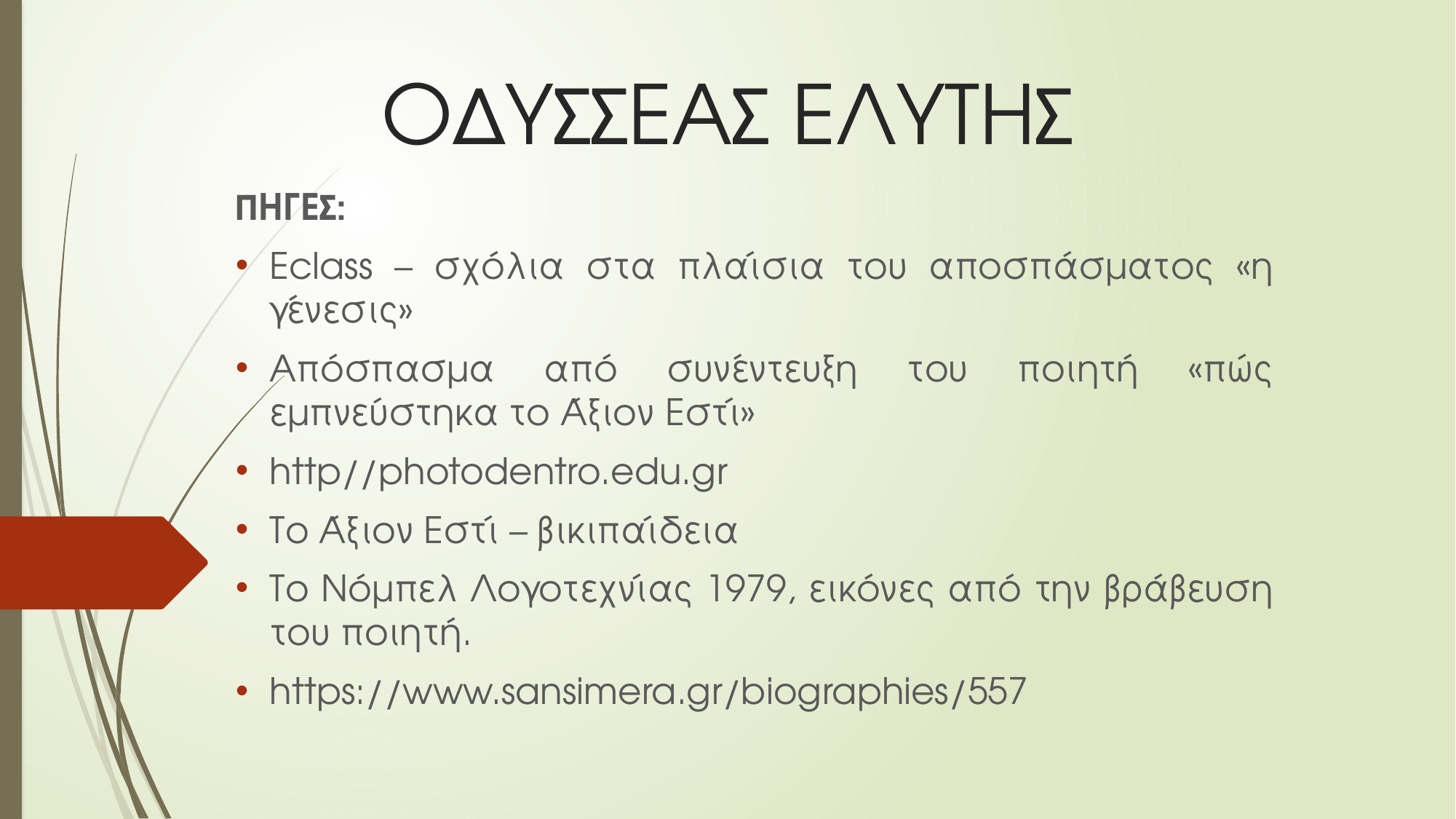

# ΟΔΥΣΣΕΑΣ ΕΛΥΤΗΣ
ΠΗΓΕΣ:
Eclass – σχόλια στα πλαίσια του αποσπάσματος «η γένεσις»
Απόσπασμα από συνέντευξη του ποιητή «πώς εμπνεύστηκα το Άξιον Εστί»
http//photodentro.edu.gr
Το Άξιον Εστί – βικιπαίδεια
Το Νόμπελ Λογοτεχνίας 1979, εικόνες από την βράβευση του ποιητή.
https://www.sansimera.gr/biographies/557